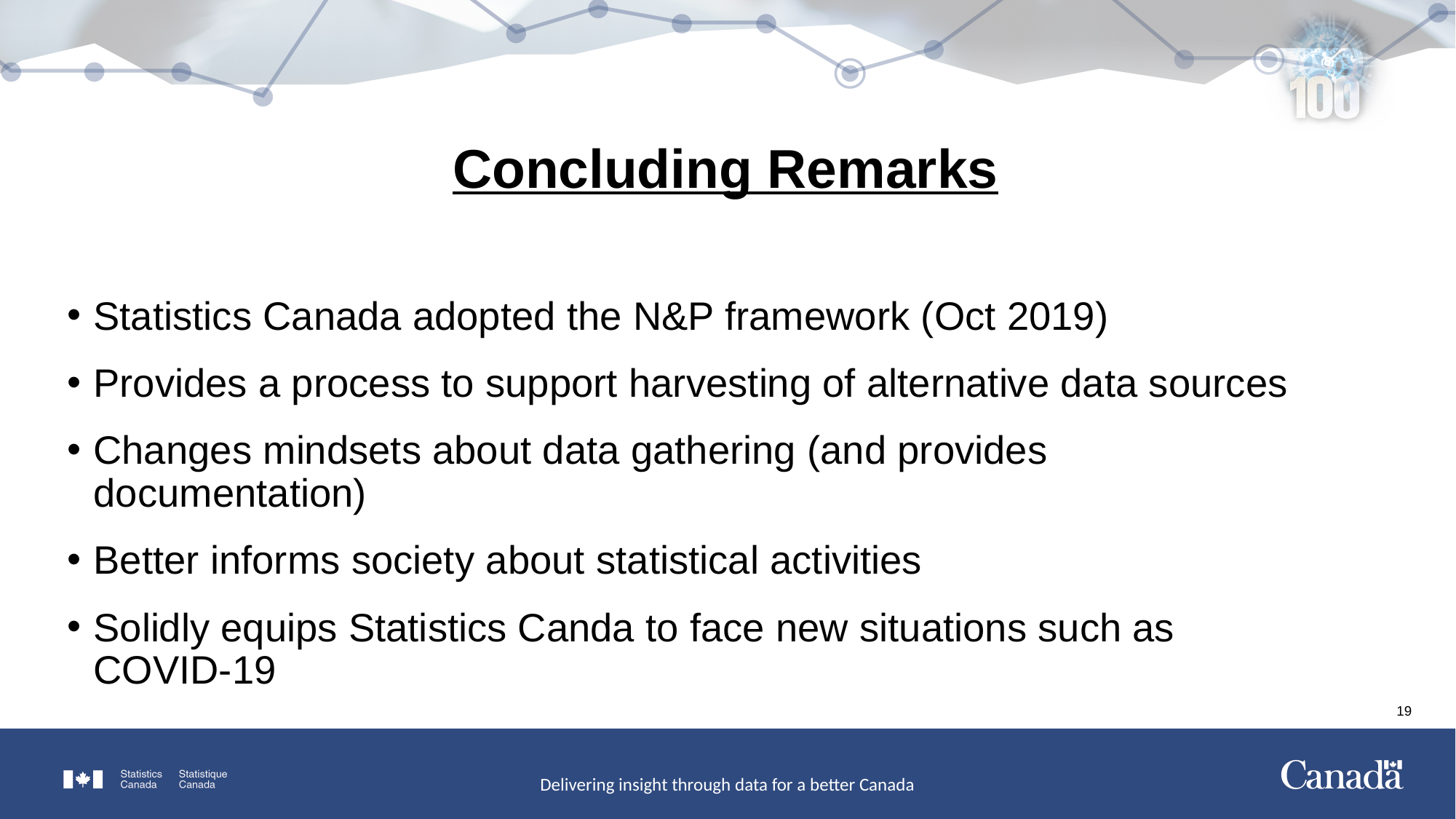

# Concluding Remarks
Statistics Canada adopted the N&P framework (Oct 2019)
Provides a process to support harvesting of alternative data sources
Changes mindsets about data gathering (and provides documentation)
Better informs society about statistical activities
Solidly equips Statistics Canda to face new situations such as COVID-19

19